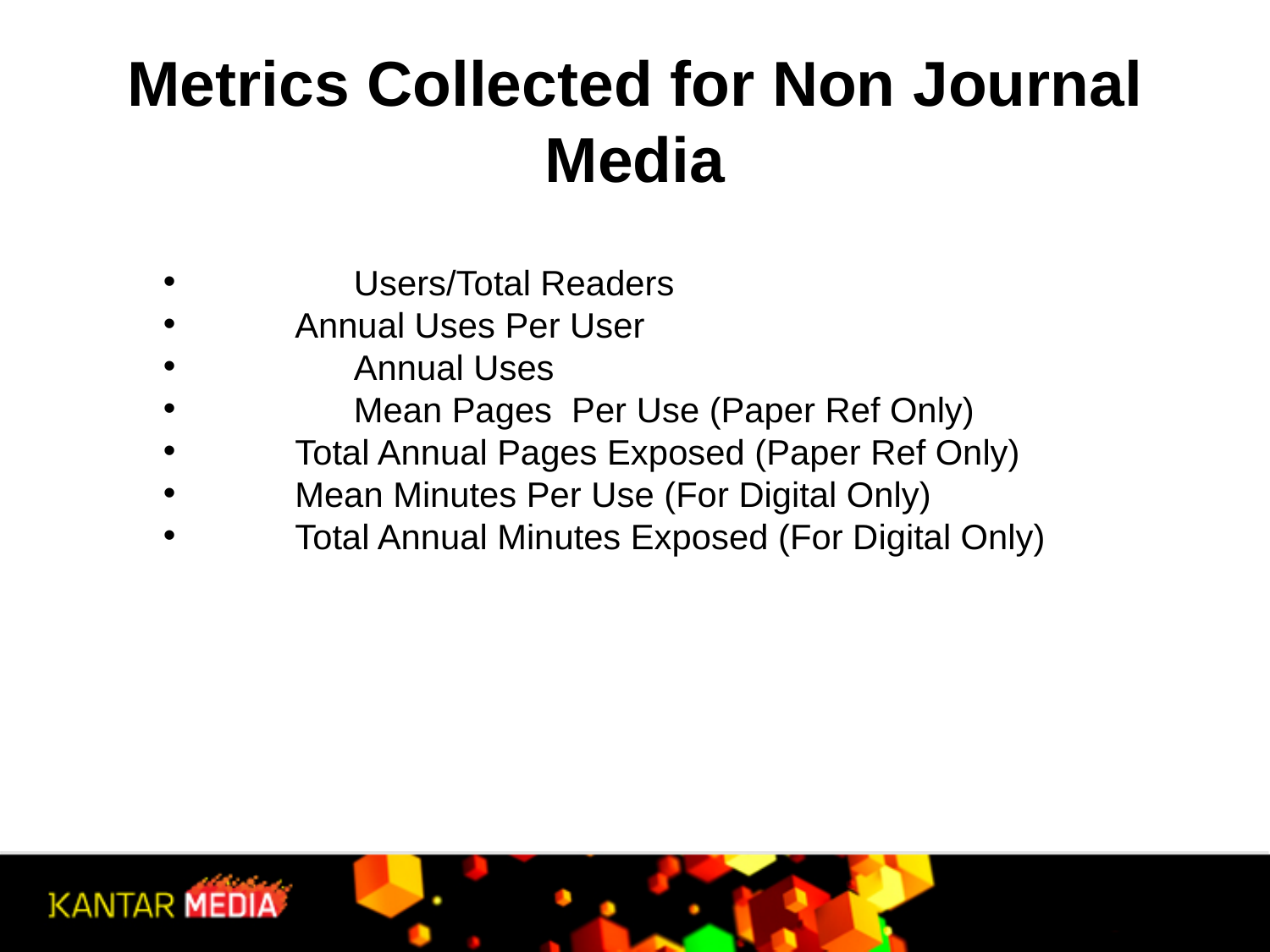

Metrics Collected for Non Journal Media

	Users/Total Readers
       Annual Uses Per User
	Annual Uses
	Mean Pages  Per Use (Paper Ref Only)
       Total Annual Pages Exposed (Paper Ref Only)
       Mean Minutes Per Use (For Digital Only)
       Total Annual Minutes Exposed (For Digital Only)